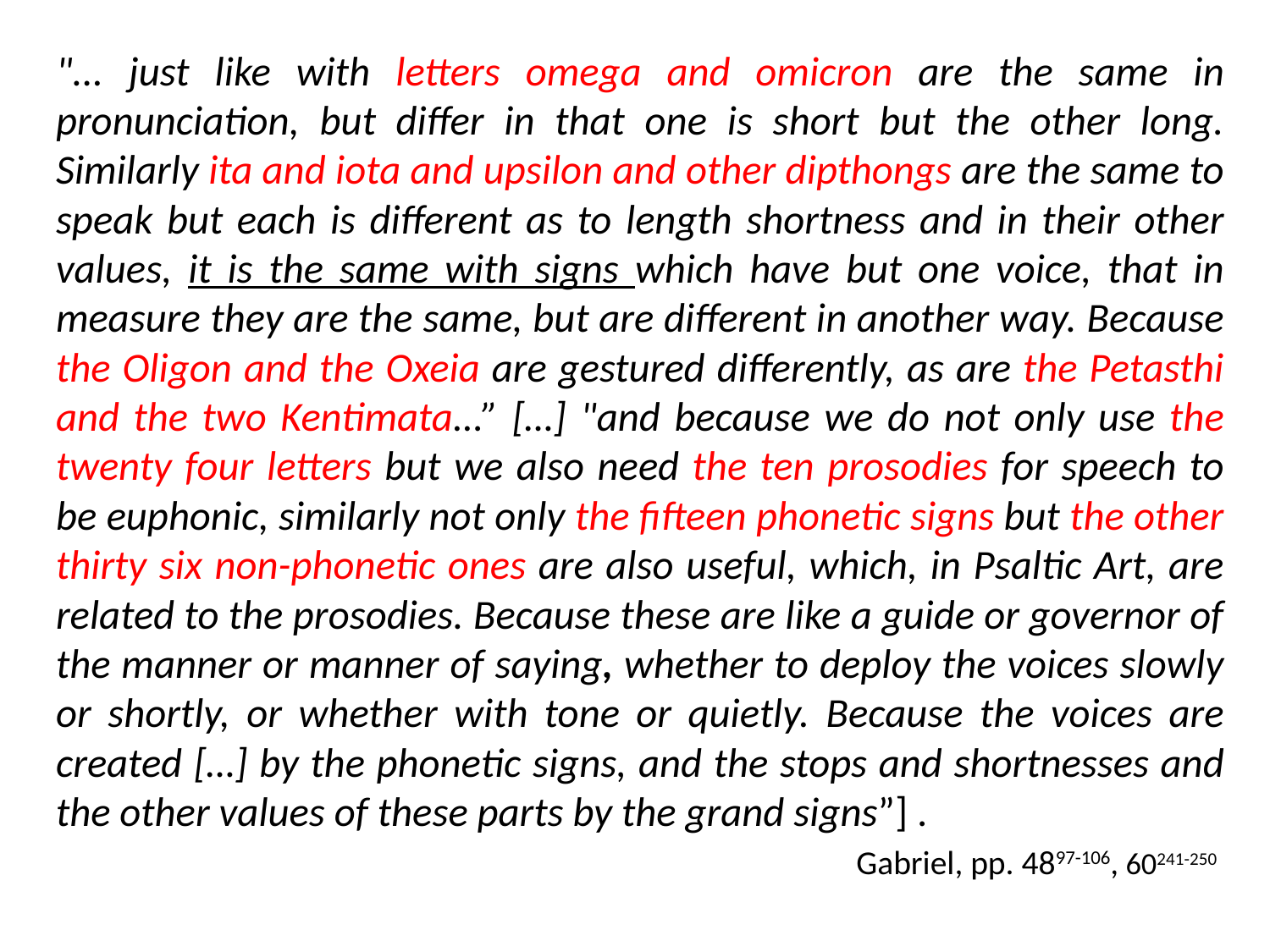

"... just like with letters omega and omicron are the same in pronunciation, but differ in that one is short but the other long. Similarly ita and iota and upsilon and other dipthongs are the same to speak but each is different as to length shortness and in their other values, it is the same with signs which have but one voice, that in measure they are the same, but are different in another way. Because the Oligon and the Oxeia are gestured differently, as are the Petasthi and the two Kentimata...” […] "and because we do not only use the twenty four letters but we also need the ten prosodies for speech to be euphonic, similarly not only the fifteen phonetic signs but the other thirty six non-phonetic ones are also useful, which, in Psaltic Art, are related to the prosodies. Because these are like a guide or governor of the manner or manner of saying, whether to deploy the voices slowly or shortly, or whether with tone or quietly. Because the voices are created […] by the phonetic signs, and the stops and shortnesses and the other values of these parts by the grand signs”] .
Gabriel, pp. 4897-106, 60241-250
#